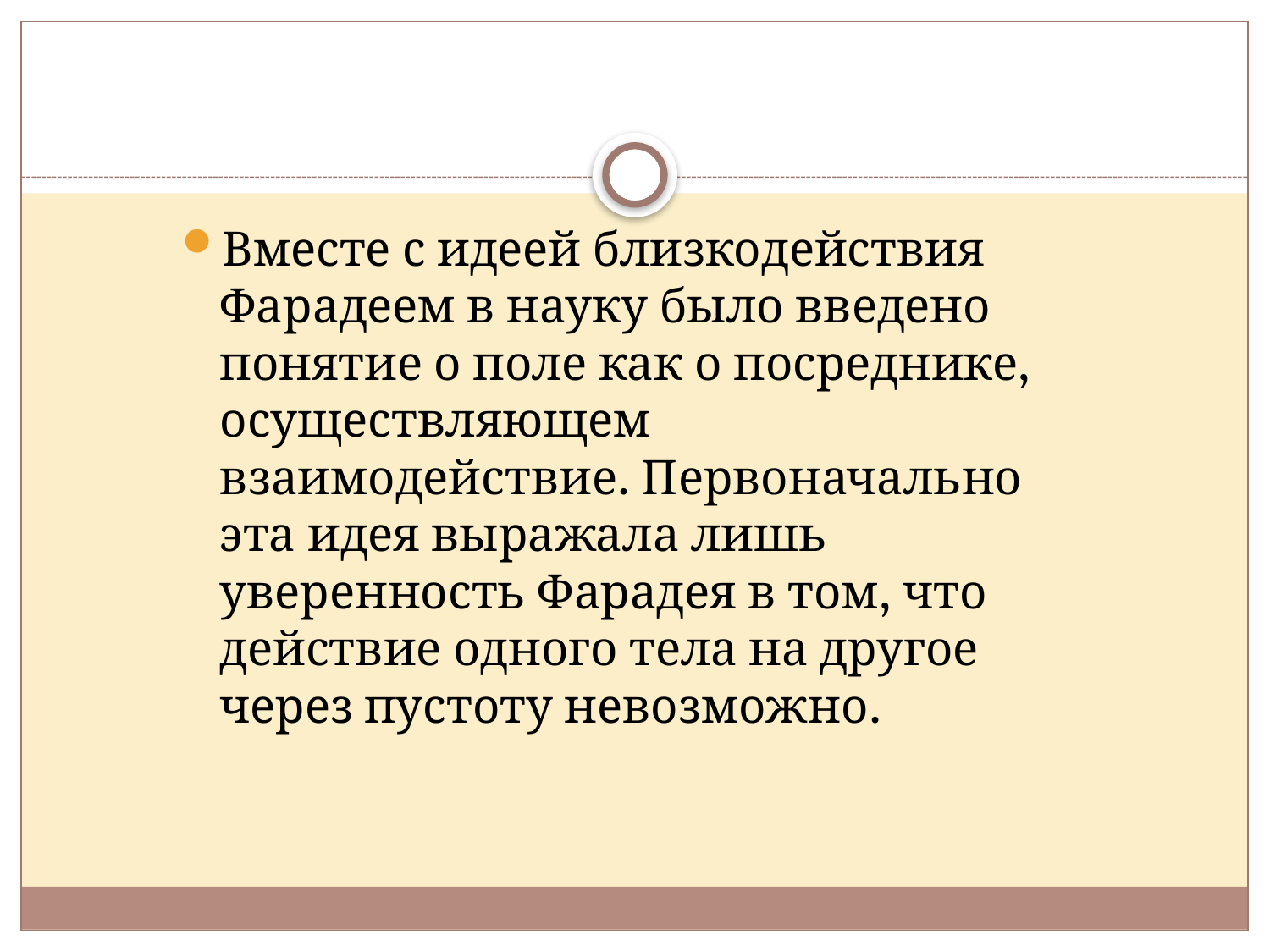

#
Вместе с идеей близкодействия Фарадеем в науку было введено понятие о поле как о посреднике, осуществляющем взаимодействие. Первоначально эта идея выражала лишь уверенность Фарадея в том, что действие одного тела на другое через пустоту невозможно.